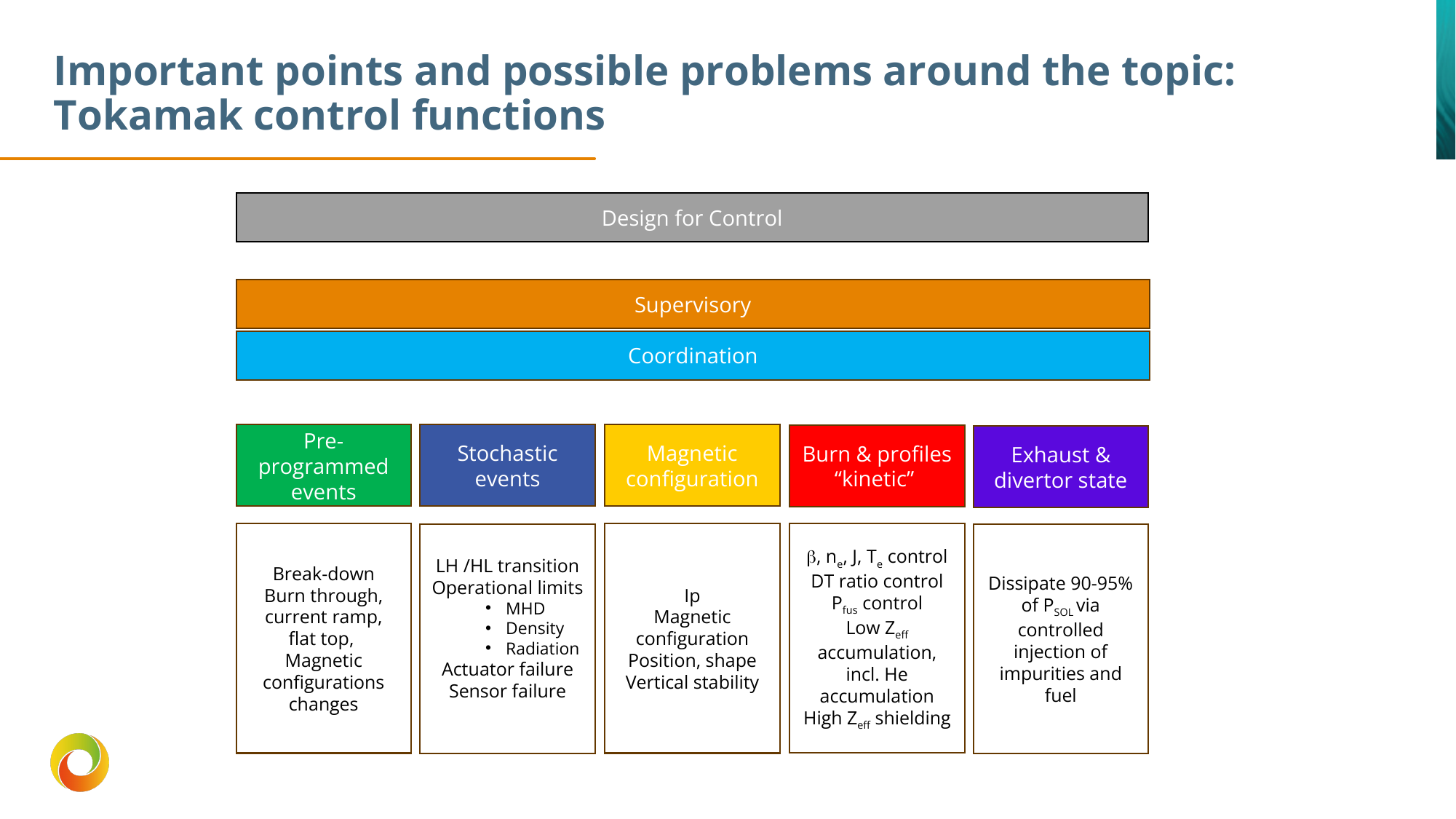

# Important points and possible problems around the topic: Tokamak control functions
Design for Control
Supervisory
Coordination
Pre-programmed events
Stochastic events
Magnetic configuration
Burn & profiles
“kinetic”
Exhaust & divertor state
β, ne, J, Te control
DT ratio control
Pfus control
Low Zeff accumulation, incl. He accumulation
High Zeff shielding
Break-down
Burn through, current ramp,
flat top,
Magnetic configurations changes
Ip
Magnetic configuration
Position, shape
Vertical stability
LH /HL transition
Operational limits
MHD
Density
Radiation
Actuator failure
Sensor failure

Dissipate 90-95% of PSOL via controlled injection of impurities and fuel